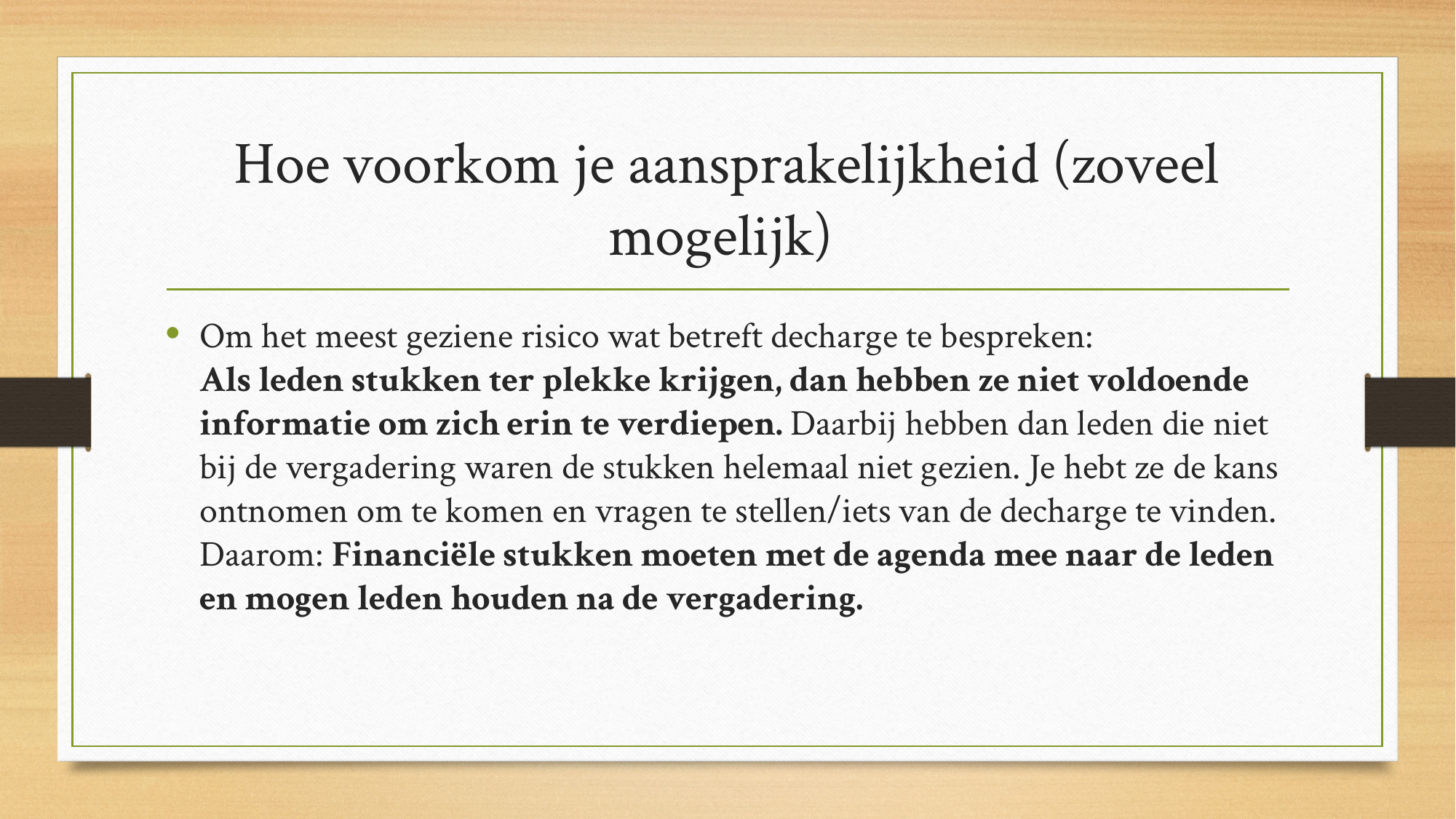

# Hoe voorkom je aansprakelijkheid (zoveel mogelijk)
Om het meest geziene risico wat betreft decharge te bespreken:
Als leden stukken ter plekke krijgen, dan hebben ze niet voldoende informatie om zich erin te verdiepen. Daarbij hebben dan leden die niet bij de vergadering waren de stukken helemaal niet gezien. Je hebt ze de kans ontnomen om te komen en vragen te stellen/iets van de decharge te vinden. Daarom: Financiële stukken moeten met de agenda mee naar de leden en mogen leden houden na de vergadering.